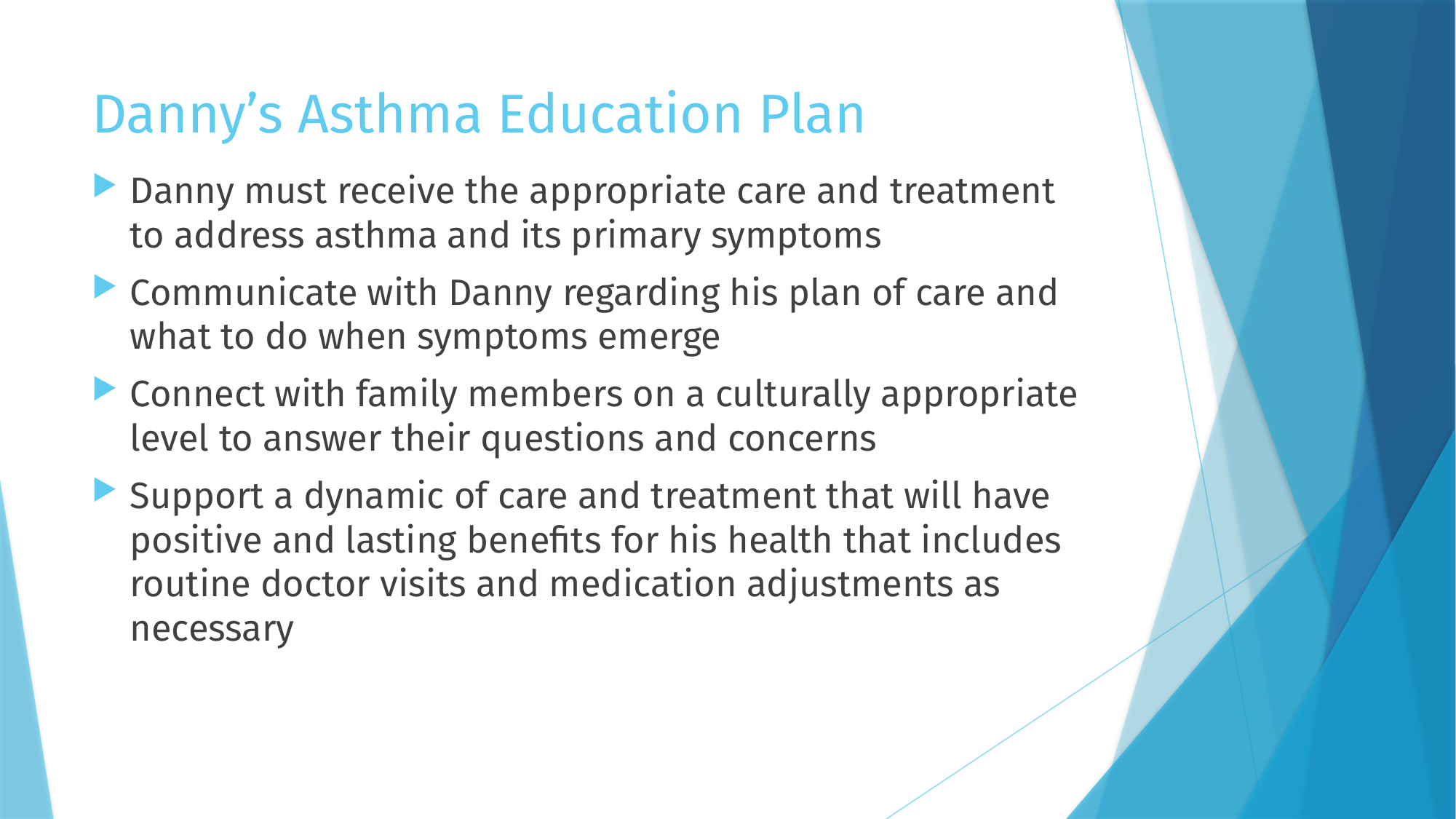

# Danny’s Asthma Education Plan
Danny must receive the appropriate care and treatment to address asthma and its primary symptoms
Communicate with Danny regarding his plan of care and what to do when symptoms emerge
Connect with family members on a culturally appropriate level to answer their questions and concerns
Support a dynamic of care and treatment that will have positive and lasting benefits for his health that includes routine doctor visits and medication adjustments as necessary